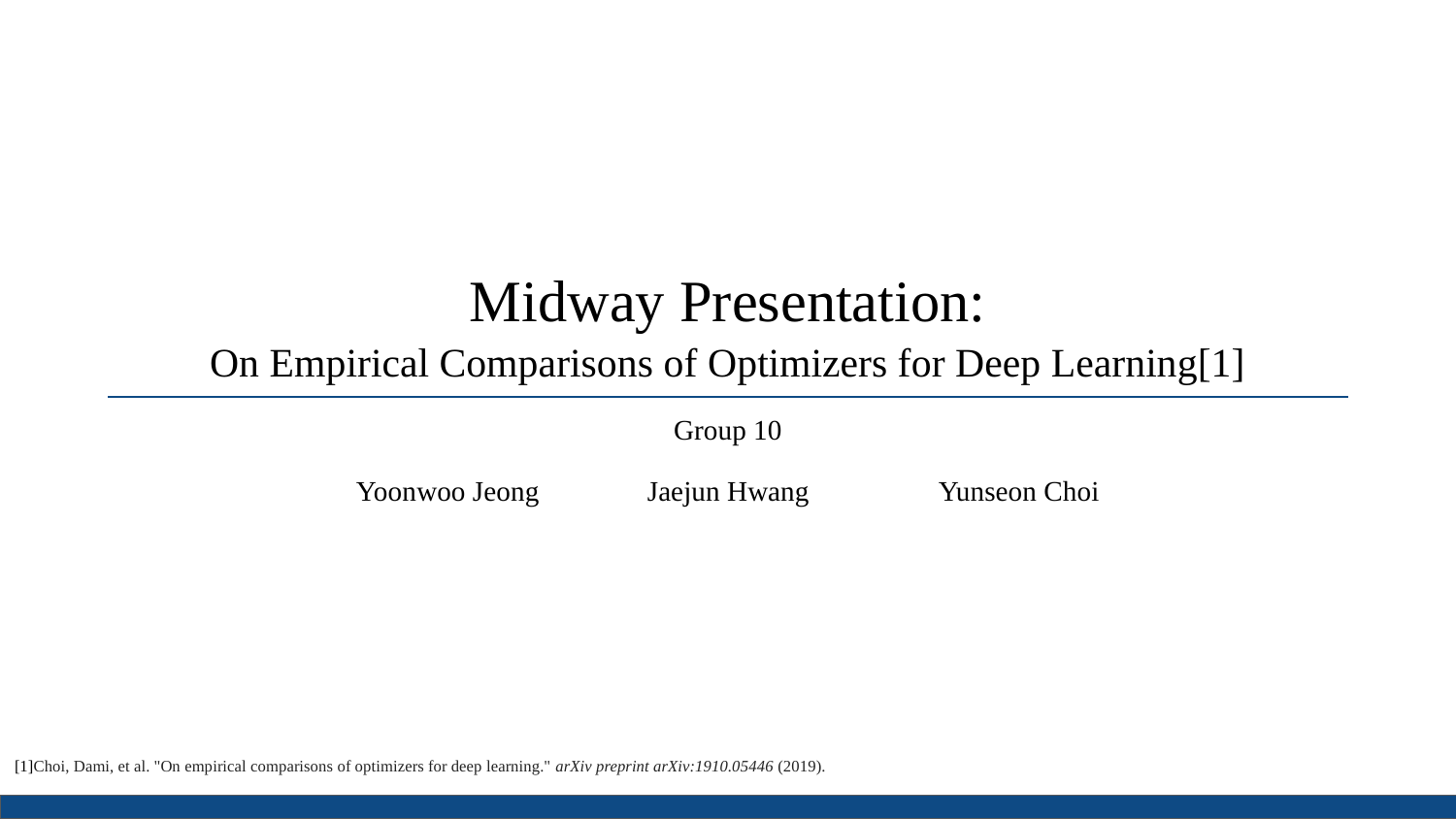

# Midway Presentation:
On Empirical Comparisons of Optimizers for Deep Learning[1]

Group 10

Yoonwoo Jeong	Jaejun Hwang	Yunseon Choi

[1]Choi, Dami, et al. "On empirical comparisons of optimizers for deep learning." arXiv preprint arXiv:1910.05446 (2019).